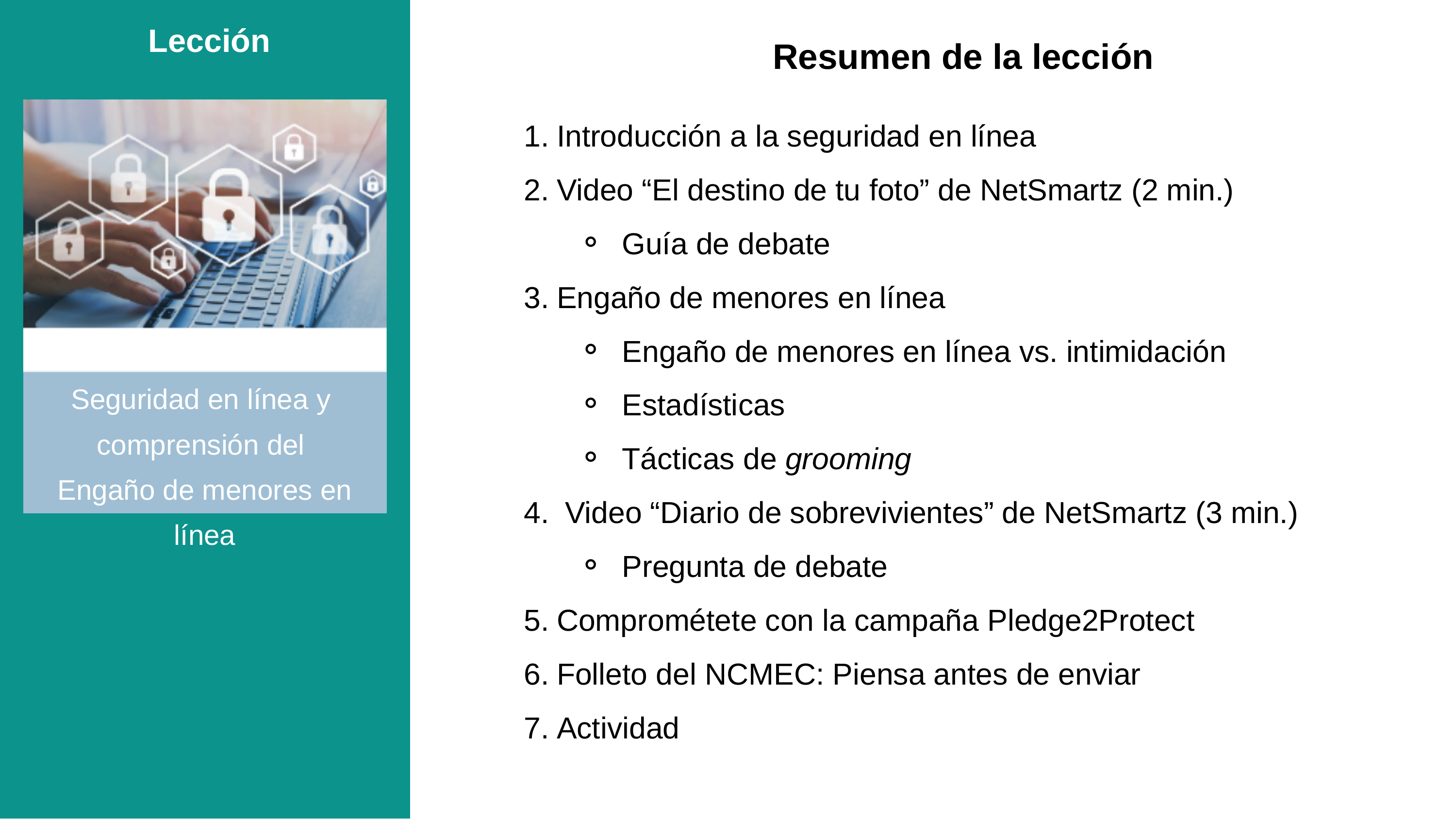

Resumen de la lección
 Lección
Introducción a la seguridad en línea
Video “El destino de tu foto” de NetSmartz (2 min.)
Guía de debate
Engaño de menores en línea
Engaño de menores en línea vs. intimidación
Estadísticas
Tácticas de grooming
 Video “Diario de sobrevivientes” de NetSmartz (3 min.)
Pregunta de debate
Comprométete con la campaña Pledge2Protect
Folleto del NCMEC: Piensa antes de enviar
Actividad

Seguridad en línea y
comprensión del
Engaño de menores en línea